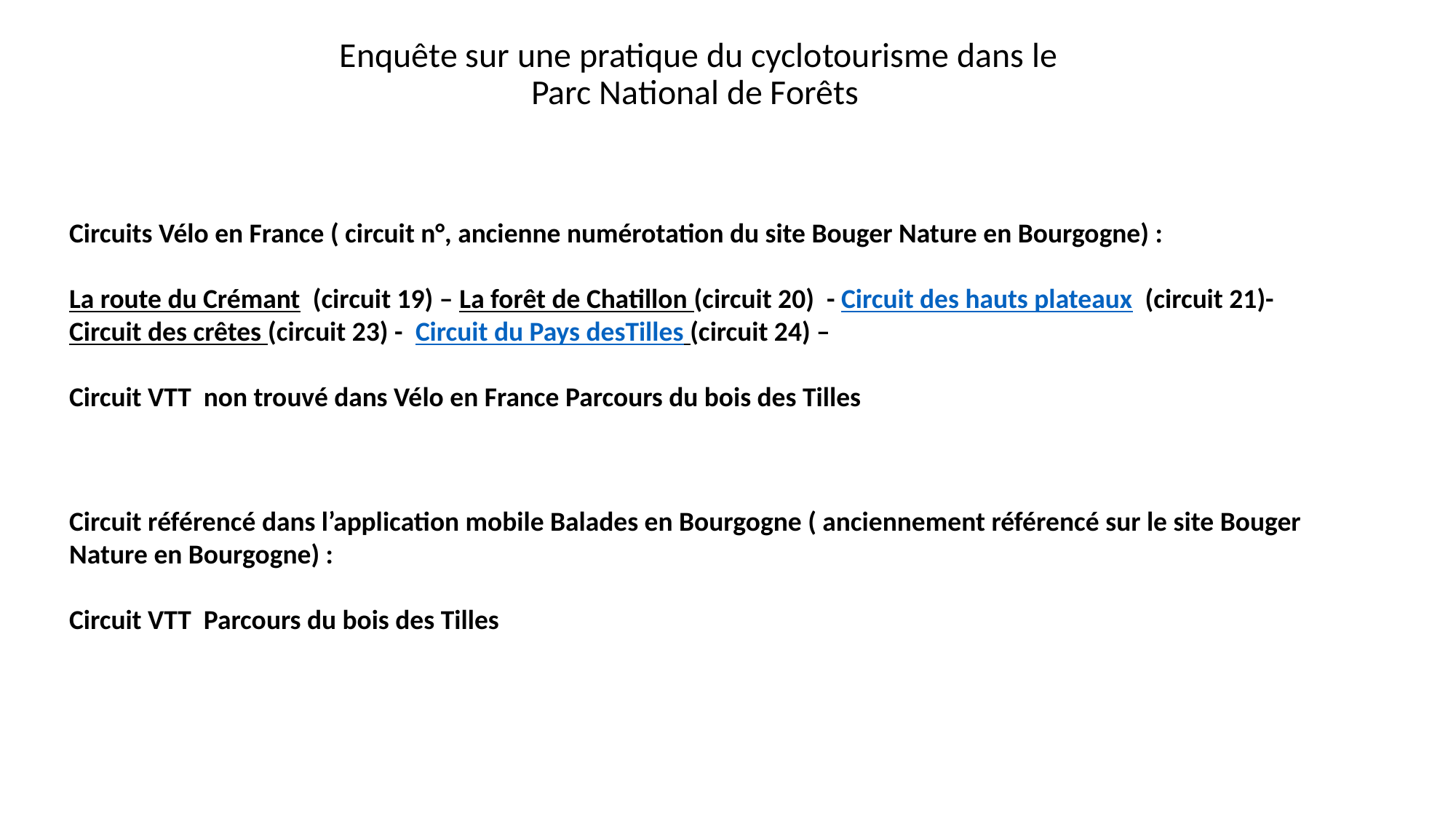

# Enquête sur une pratique du cyclotourisme dans le Parc National de Forêts
Circuits Vélo en France ( circuit n°, ancienne numérotation du site Bouger Nature en Bourgogne) :

La route du Crémant  (circuit 19) – La forêt de Chatillon (circuit 20)  - Circuit des hauts plateaux  (circuit 21)- Circuit des crêtes (circuit 23) -  Circuit du Pays desTilles (circuit 24) –

Circuit VTT  non trouvé dans Vélo en France Parcours du bois des Tilles

Circuit référencé dans l’application mobile Balades en Bourgogne ( anciennement référencé sur le site Bouger Nature en Bourgogne) :

Circuit VTT  Parcours du bois des Tilles